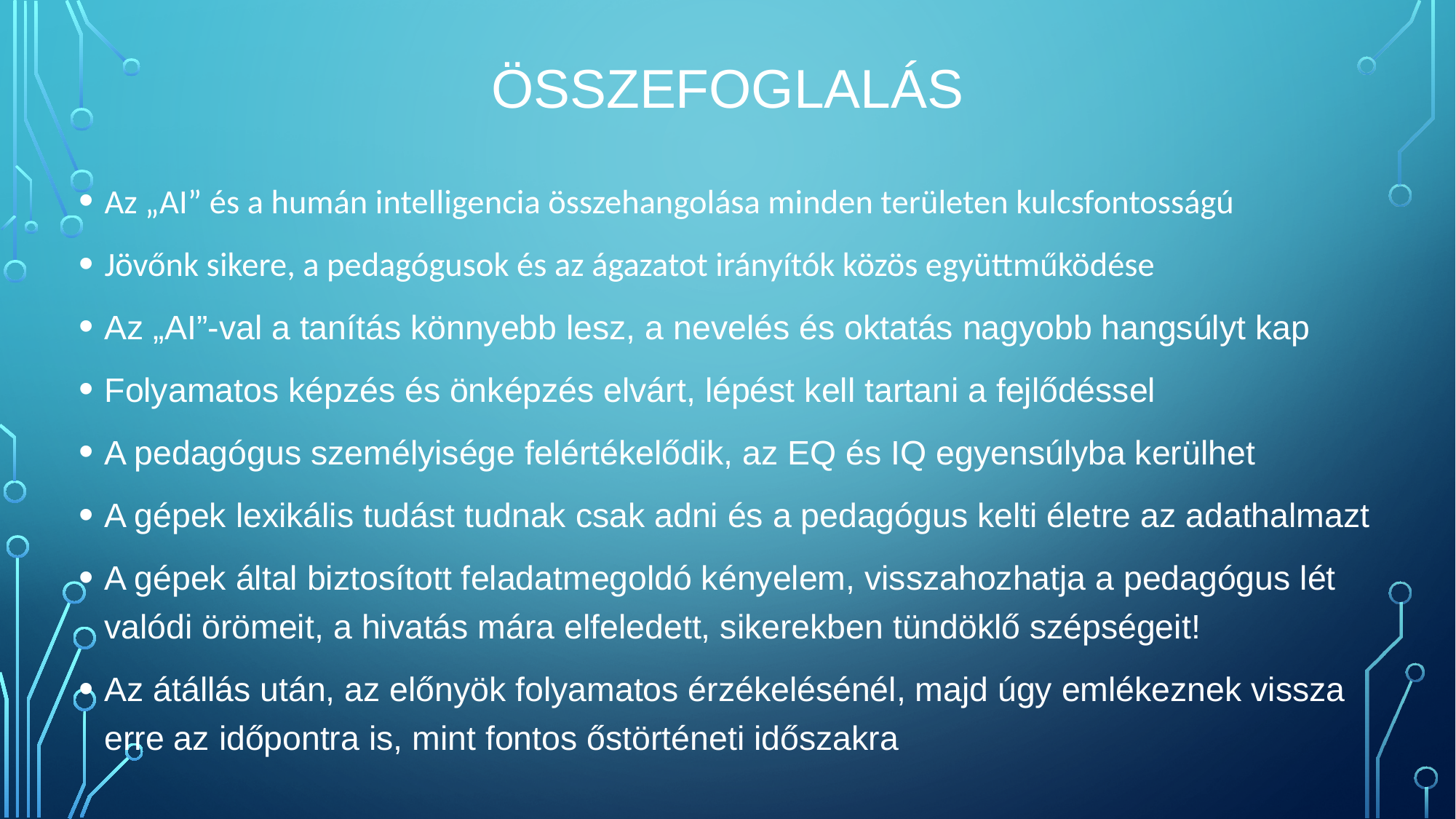

# Összefoglalás
Az „AI” és a humán intelligencia összehangolása minden területen kulcsfontosságú
Jövőnk sikere, a pedagógusok és az ágazatot irányítók közös együttműködése
Az „AI”-val a tanítás könnyebb lesz, a nevelés és oktatás nagyobb hangsúlyt kap
Folyamatos képzés és önképzés elvárt, lépést kell tartani a fejlődéssel
A pedagógus személyisége felértékelődik, az EQ és IQ egyensúlyba kerülhet
A gépek lexikális tudást tudnak csak adni és a pedagógus kelti életre az adathalmazt
A gépek által biztosított feladatmegoldó kényelem, visszahozhatja a pedagógus lét valódi örömeit, a hivatás mára elfeledett, sikerekben tündöklő szépségeit!
Az átállás után, az előnyök folyamatos érzékelésénél, majd úgy emlékeznek vissza erre az időpontra is, mint fontos őstörténeti időszakra